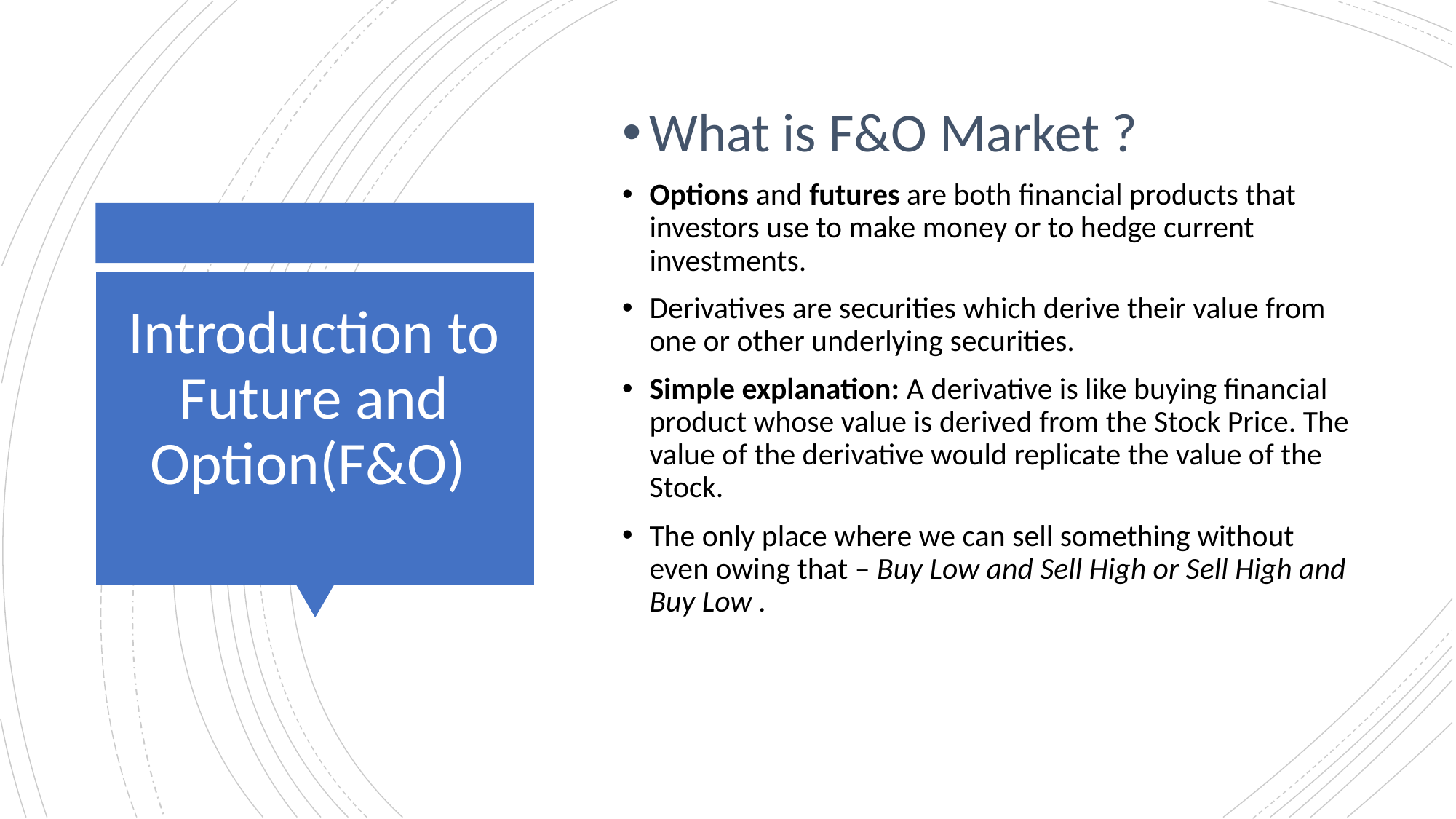

What is F&O Market ?
Options and futures are both financial products that investors use to make money or to hedge current investments.
Derivatives are securities which derive their value from one or other underlying securities.
Simple explanation: A derivative is like buying financial product whose value is derived from the Stock Price. The value of the derivative would replicate the value of the Stock.
The only place where we can sell something without even owing that – Buy Low and Sell High or Sell High and Buy Low .

# Introduction to Future and Option(F&O)